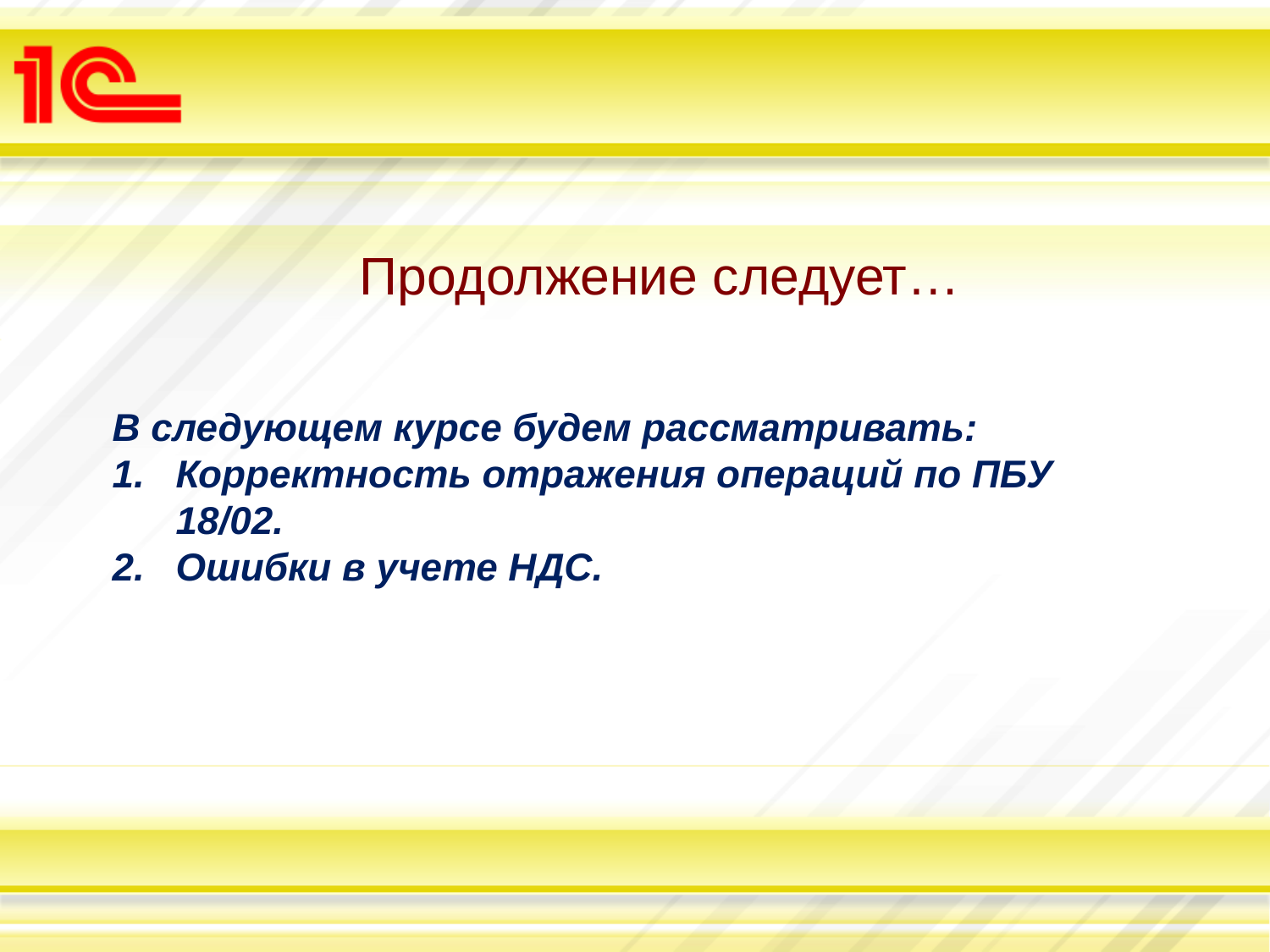

Продолжение следует…
В следующем курсе будем рассматривать:
Корректность отражения операций по ПБУ 18/02.
Ошибки в учете НДС.